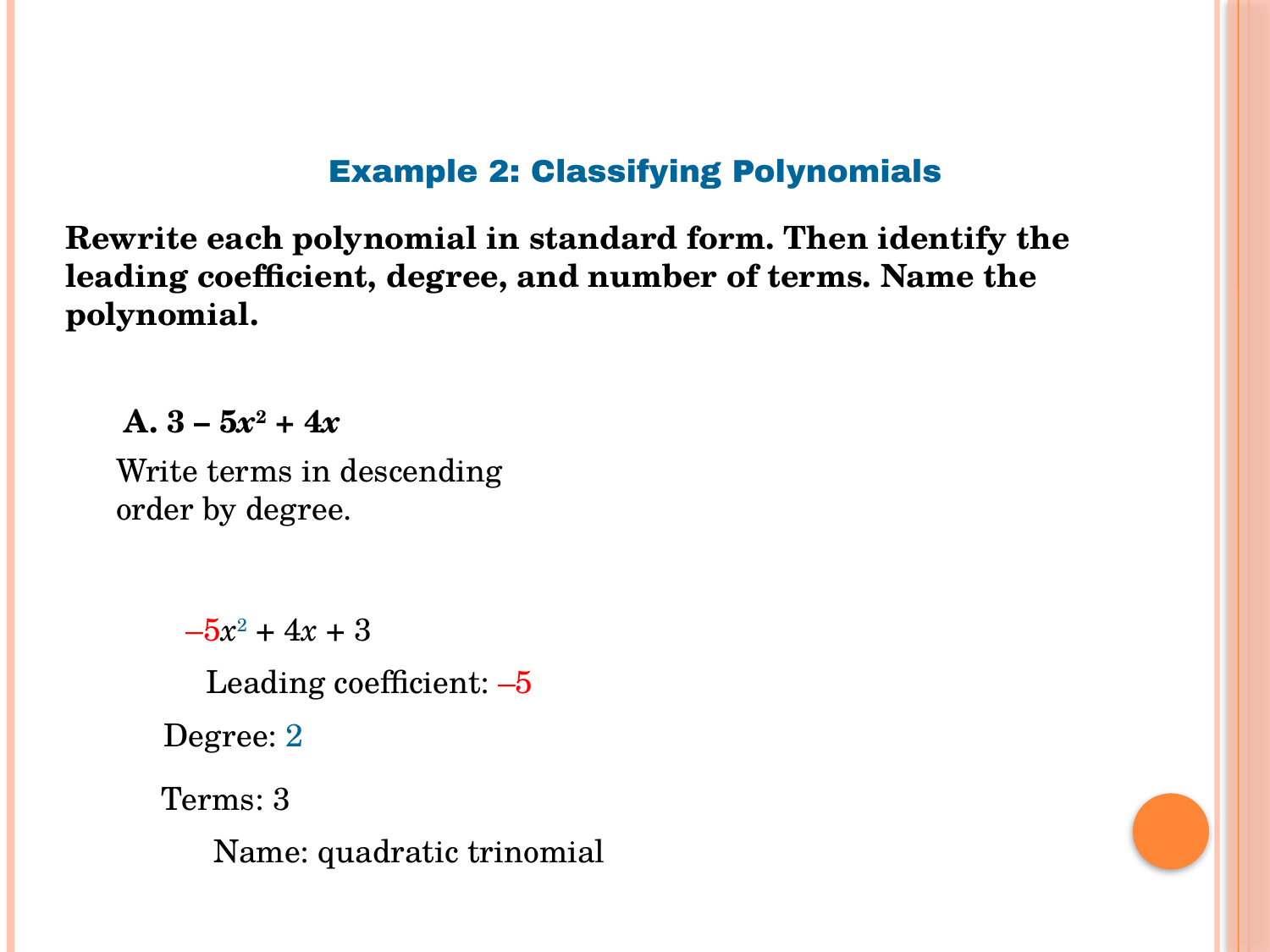

Example 2: Classifying Polynomials
Rewrite each polynomial in standard form. Then identify the leading coefficient, degree, and number of terms. Name the polynomial.
A. 3 – 5x2 + 4x
Write terms in descending order by degree.
–5x2 + 4x + 3
Leading coefficient: –5
Degree: 2
Terms: 3
Name: quadratic trinomial